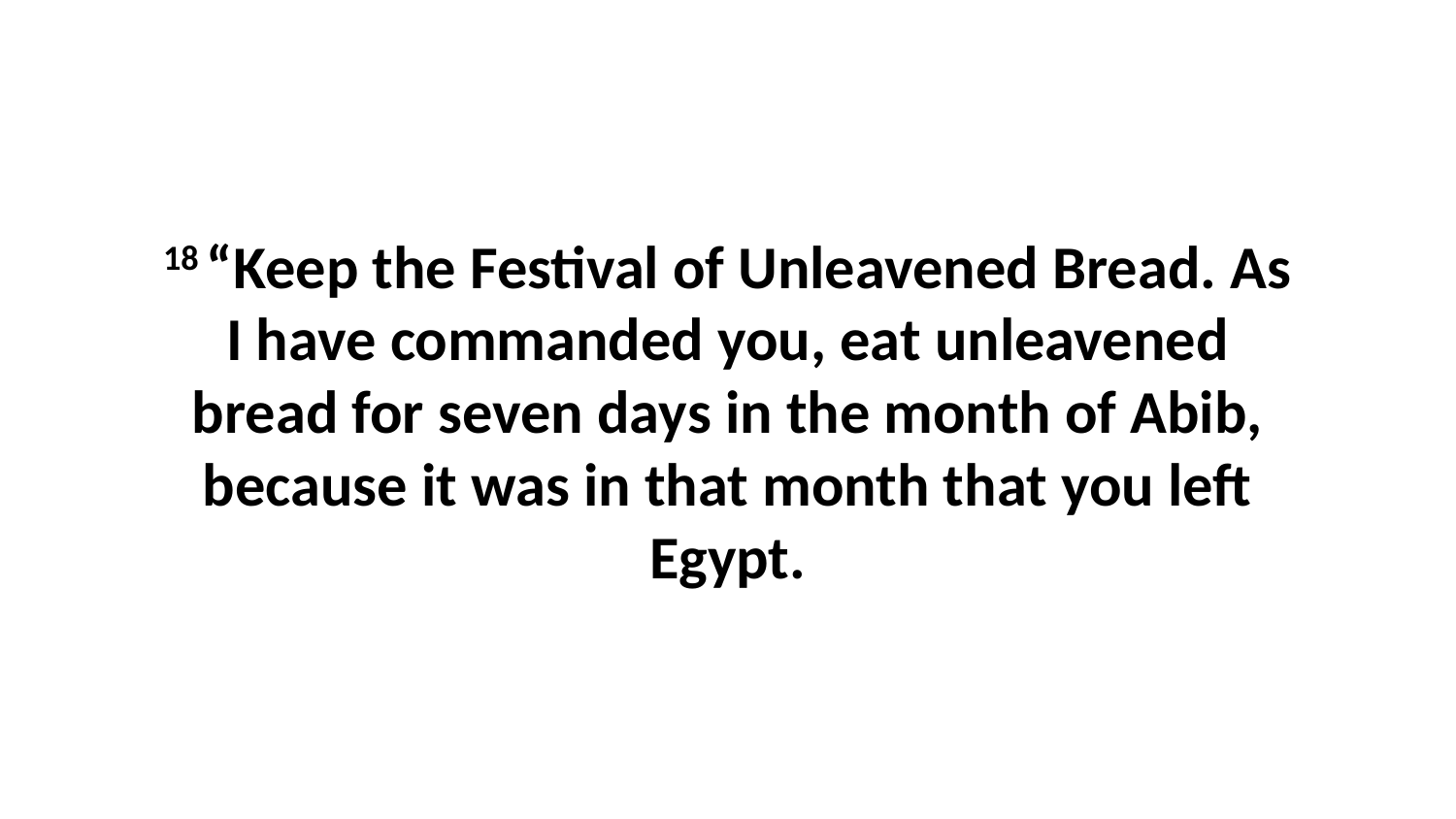

18 “Keep the Festival of Unleavened Bread. As I have commanded you, eat unleavened bread for seven days in the month of Abib, because it was in that month that you left Egypt.